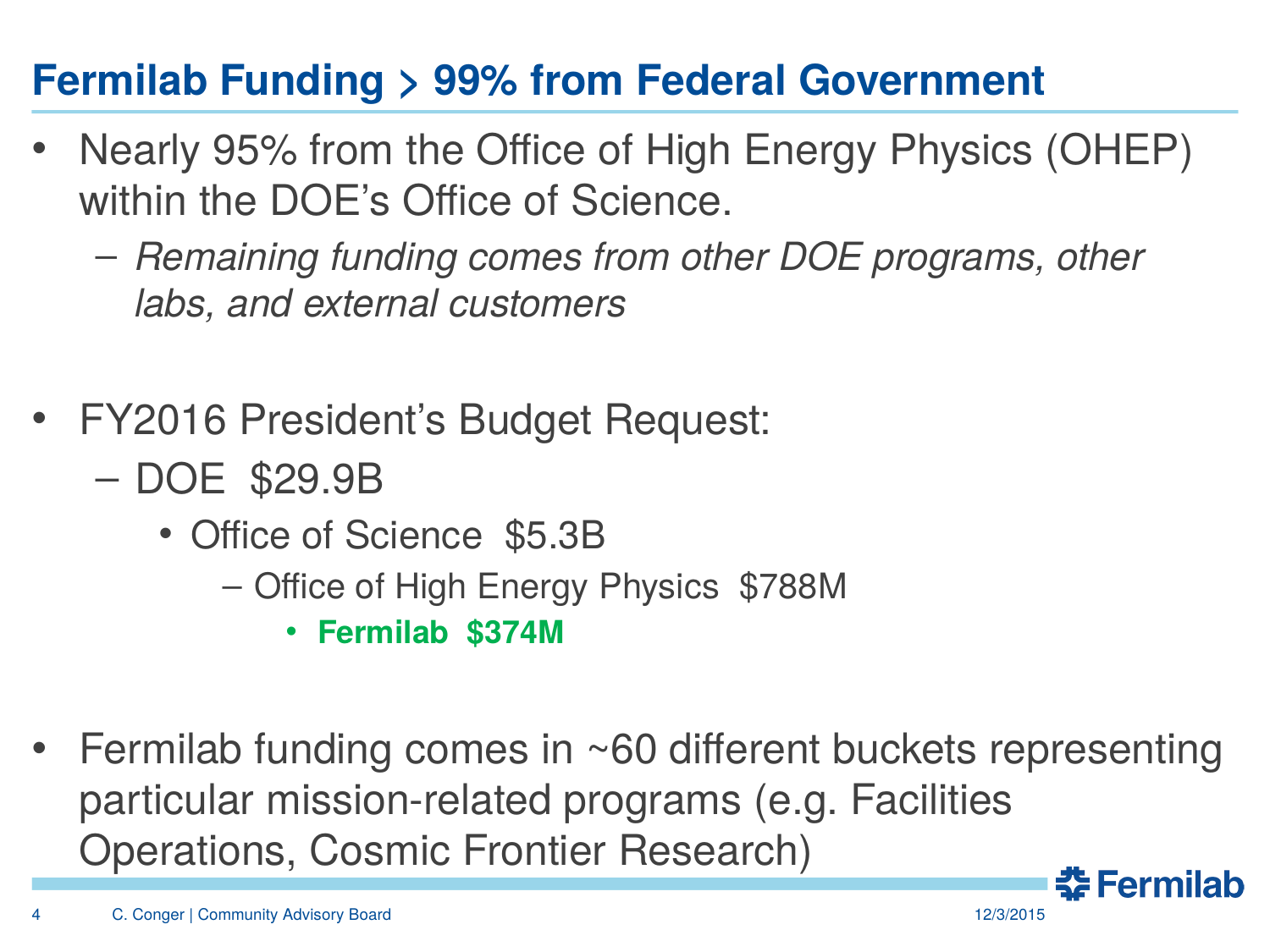

# Fermilab Funding > 99% from Federal Government
Nearly 95% from the Office of High Energy Physics (OHEP) within the DOE’s Office of Science.
Remaining funding comes from other DOE programs, other labs, and external customers

FY2016 President’s Budget Request:
DOE  $29.9B
Office of Science  $5.3B
Office of High Energy Physics  $788M
Fermilab  $374M

Fermilab funding comes in ~60 different buckets representing particular mission-related programs (e.g. Facilities Operations, Cosmic Frontier Research)
4
C. Conger | Community Advisory Board
12/3/2015